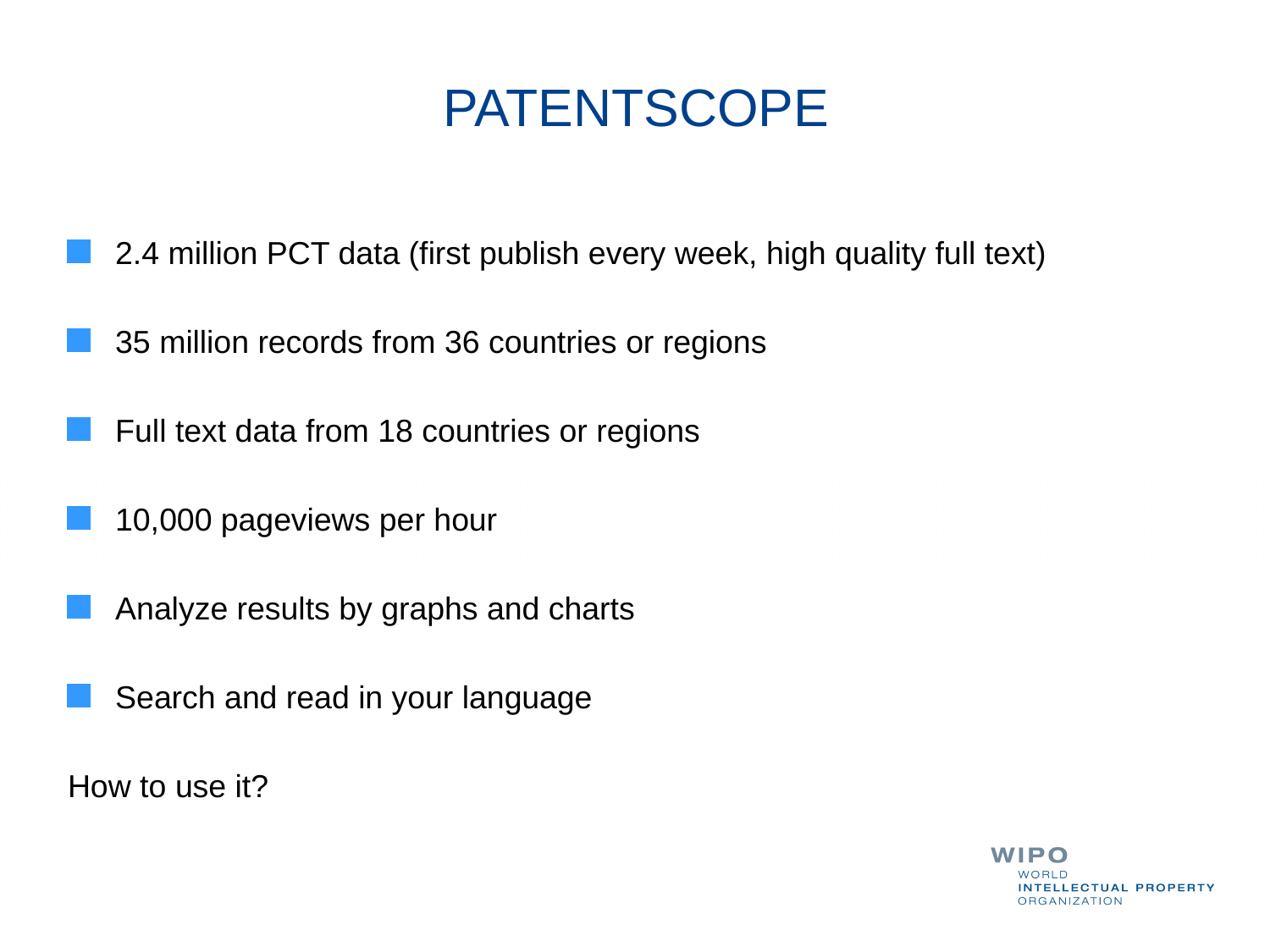

# PATENTSCOPE
2.4 million PCT data (first publish every week, high quality full text)

35 million records from 36 countries or regions

Full text data from 18 countries or regions

10,000 pageviews per hour

Analyze results by graphs and charts

Search and read in your language

How to use it?